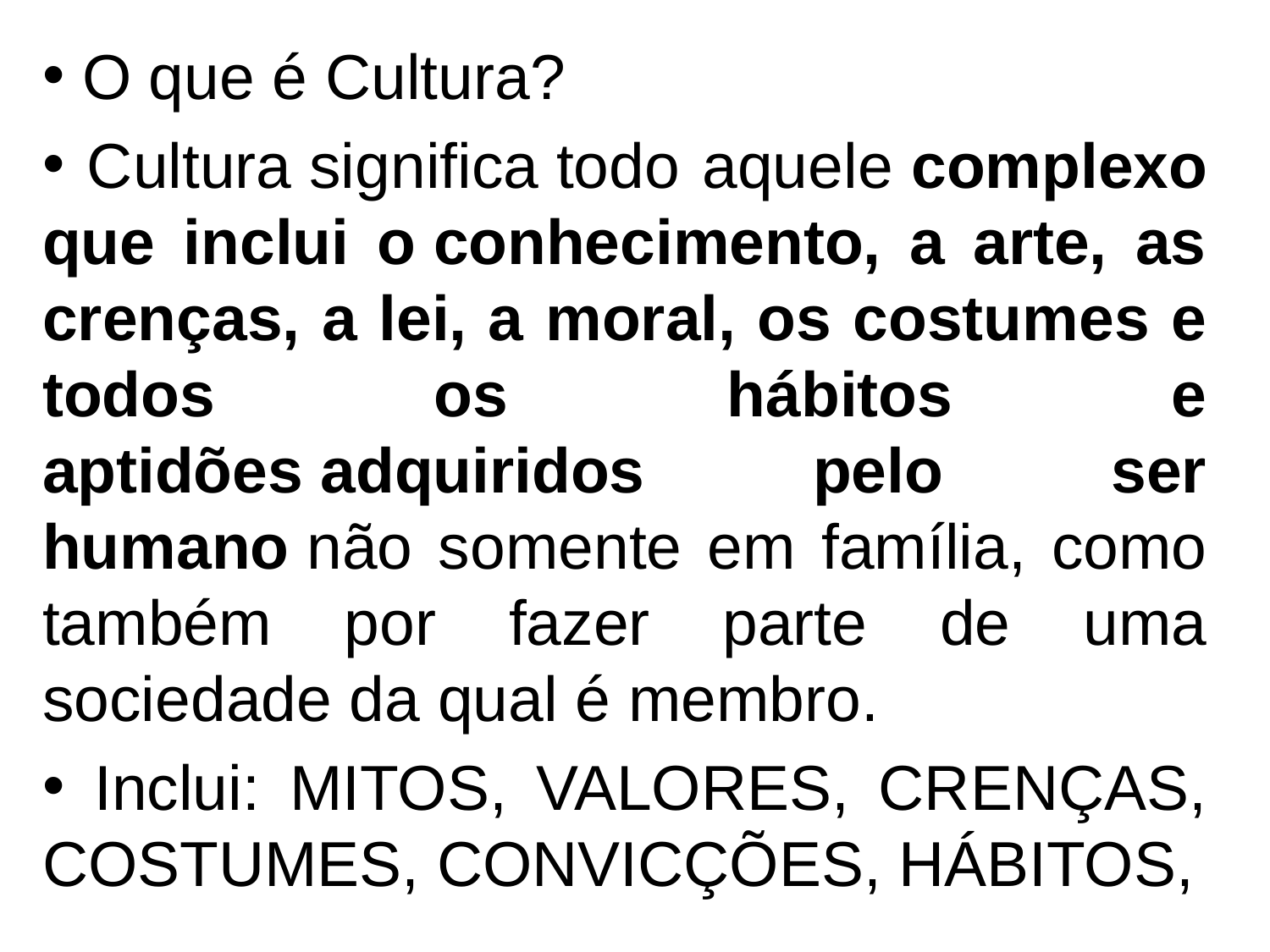

O que é Cultura?
 Cultura significa todo aquele complexo que inclui o conhecimento, a arte, as crenças, a lei, a moral, os costumes e todos os hábitos e aptidões adquiridos pelo ser humano não somente em família, como também por fazer parte de uma sociedade da qual é membro.
 Inclui: MITOS, VALORES, CRENÇAS, COSTUMES, CONVICÇÕES, HÁBITOS,